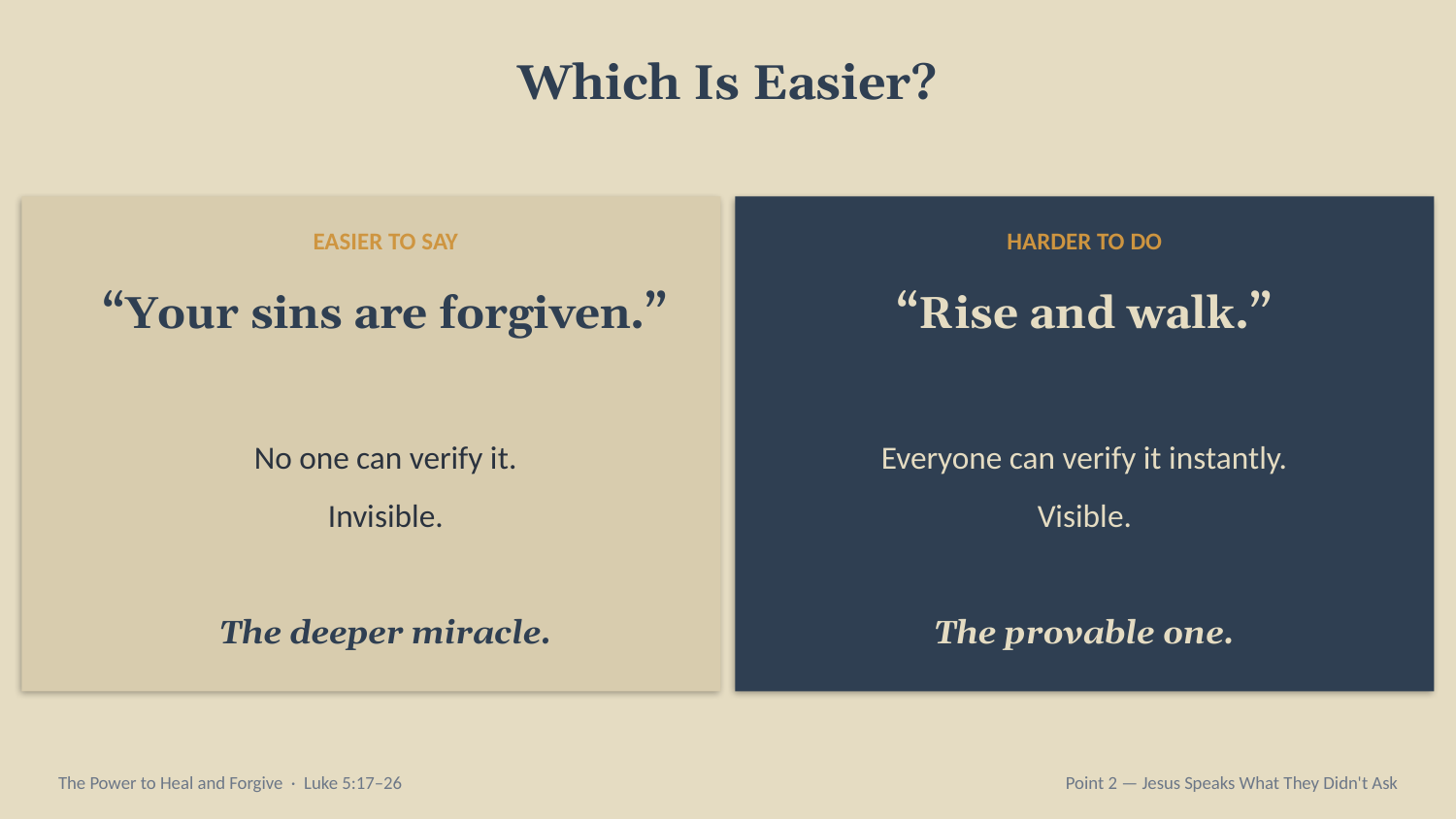

Which Is Easier?

EASIER TO SAY
HARDER TO DO
“Your sins are forgiven.”
“Rise and walk.”
No one can verify it.
Everyone can verify it instantly.
Invisible.
Visible.
The deeper miracle.
The provable one.
The Power to Heal and Forgive  ·  Luke 5:17–26
Point 2 — Jesus Speaks What They Didn't Ask